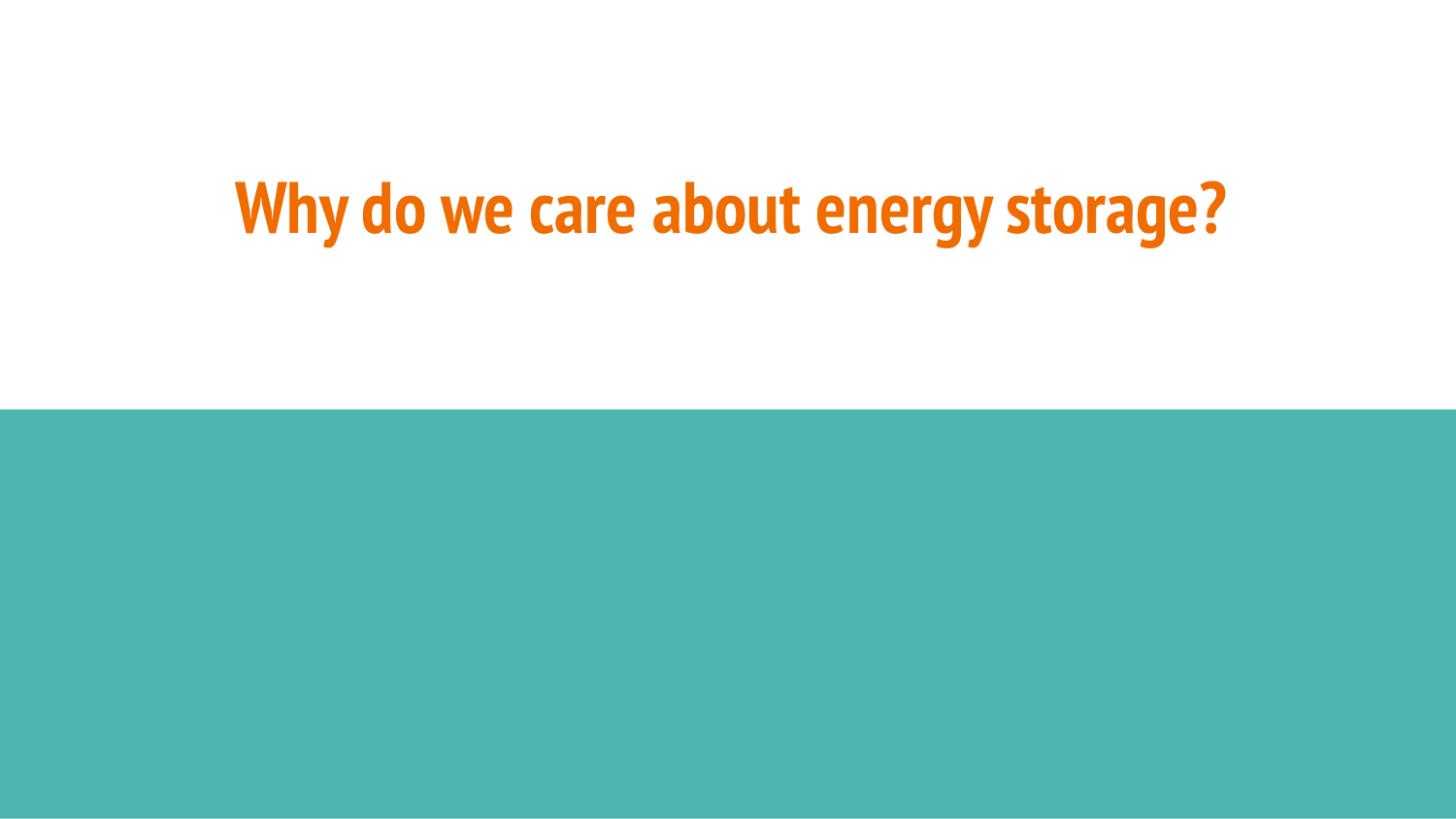

# Why do we care about energy storage?